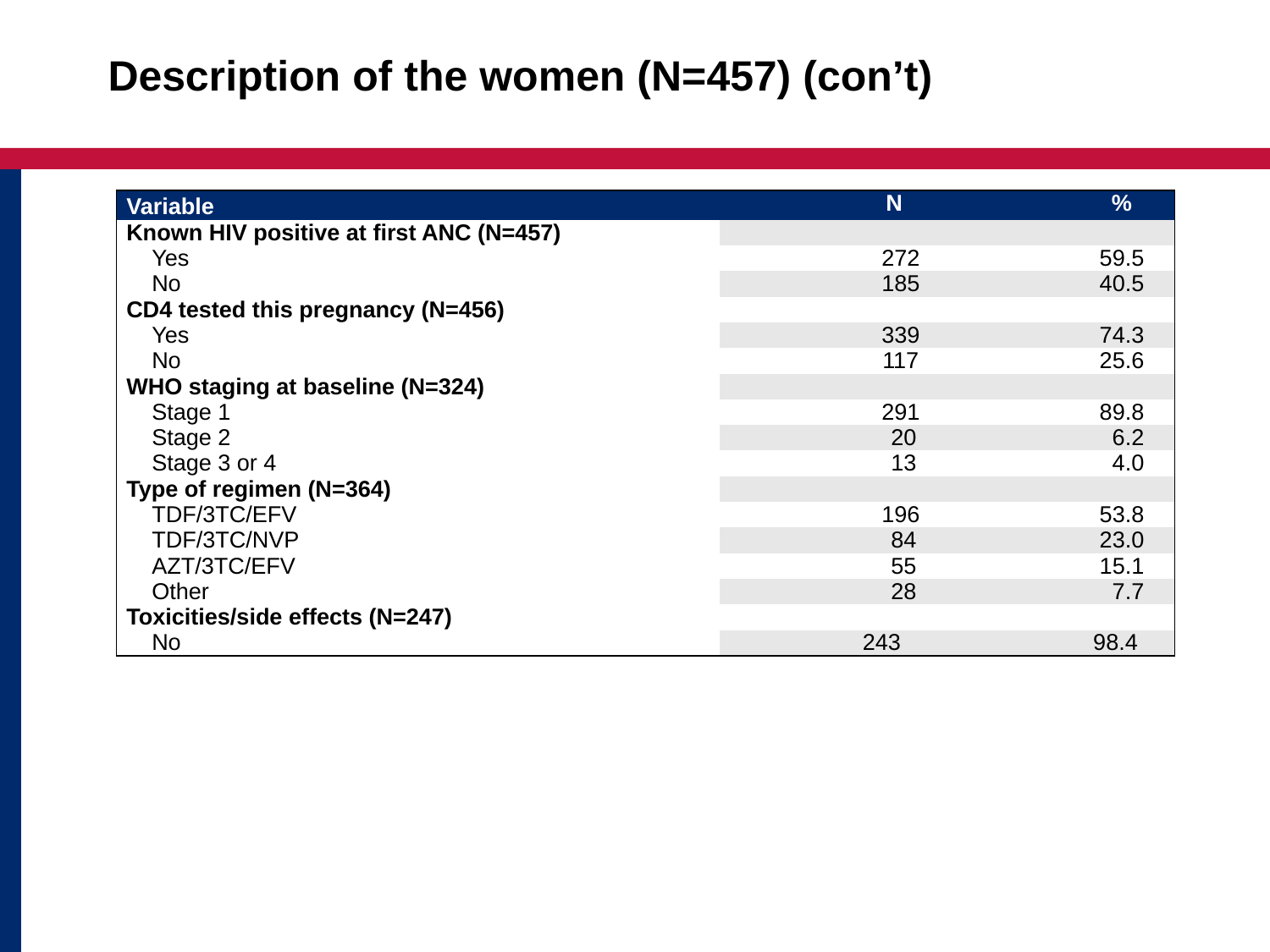

# Description of the women (N=457) (con’t)
| Variable | N | % |
| --- | --- | --- |
| Known HIV positive at first ANC (N=457) |  |  |
| Yes | 272 | 59.5 |
| No | 185 | 40.5 |
| CD4 tested this pregnancy (N=456) |  |  |
| Yes | 339 | 74.3 |
| No | 117 | 25.6 |
| WHO staging at baseline (N=324) |  |  |
| Stage 1 | 291 | 89.8 |
| Stage 2 | 20 | 6.2 |
| Stage 3 or 4 | 13 | 4.0 |
| Type of regimen (N=364) |  |  |
| TDF/3TC/EFV | 196 | 53.8 |
| TDF/3TC/NVP | 84 | 23.0 |
| AZT/3TC/EFV | 55 | 15.1 |
| Other | 28 | 7.7 |
| Toxicities/side effects (N=247) |  |  |
| No | 243 | 98.4 |